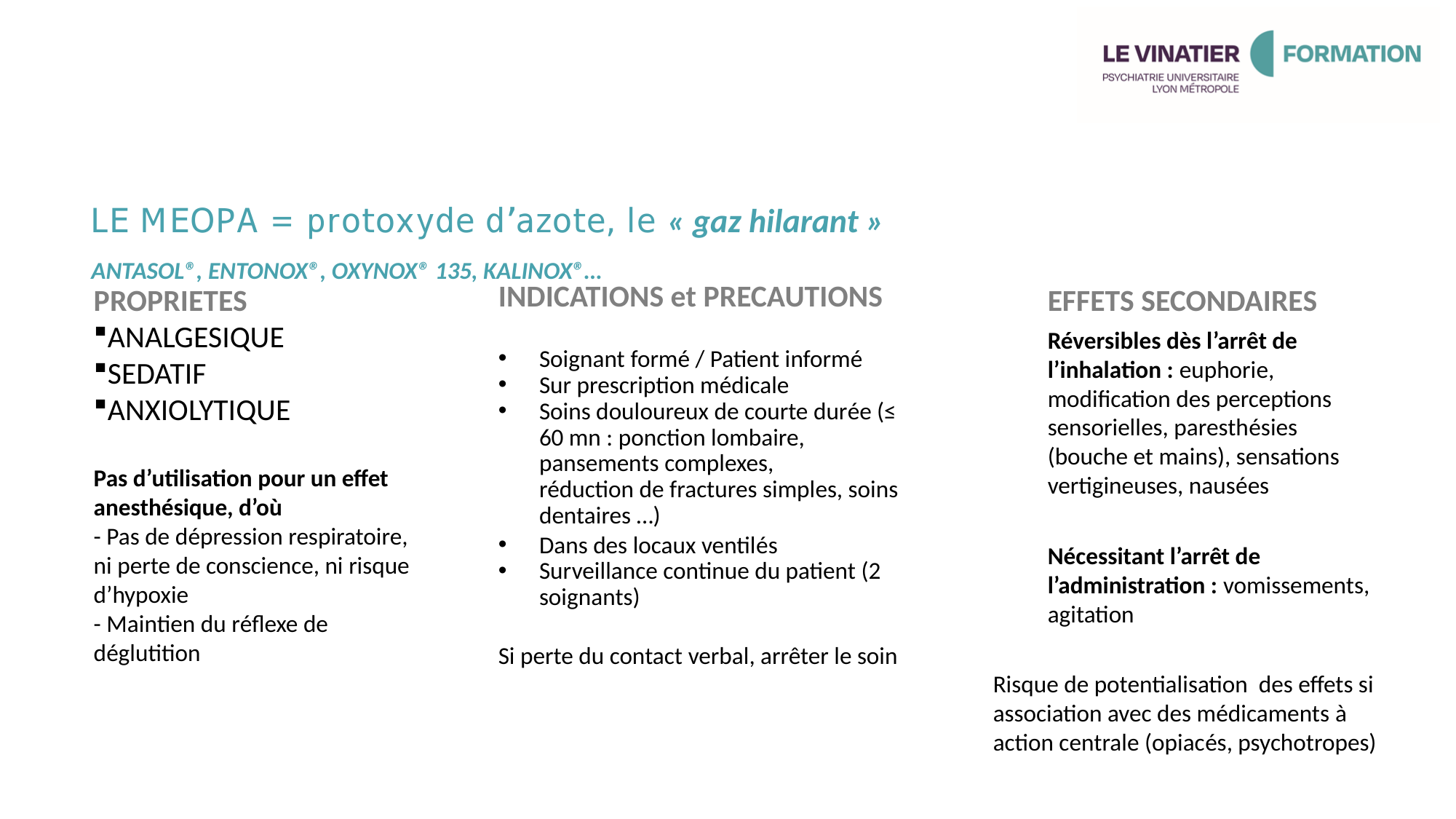

MP & CC V3  2024-2025
LE MEOPA = protoxyde d’azote, le « gaz hilarant »
ANTASOL®, ENTONOX®, OXYNOX® 135, KALINOX®…

PROPRIETES
ANALGESIQUE
SEDATIF
ANXIOLYTIQUE

Pas d’utilisation pour un effet anesthésique, d’où
- Pas de dépression respiratoire, ni perte de conscience, ni risque d’hypoxie
- Maintien du réflexe de déglutition
INDICATIONS et PRECAUTIONS

Soignant formé / Patient informé
Sur prescription médicale
Soins douloureux de courte durée (≤ 60 mn : ponction lombaire, pansements complexes, 	réduction de fractures simples, soins dentaires …)
Dans des locaux ventilés
Surveillance continue du patient (2 soignants)

Si perte du contact verbal, arrêter le soin
EFFETS SECONDAIRES
Réversibles dès l’arrêt de l’inhalation : euphorie, modification des perceptions sensorielles, paresthésies (bouche et mains), sensations vertigineuses, nausées

Nécessitant l’arrêt de l’administration : vomissements, agitation

Risque de potentialisation  des effets si association avec des médicaments à action centrale (opiacés, psychotropes)